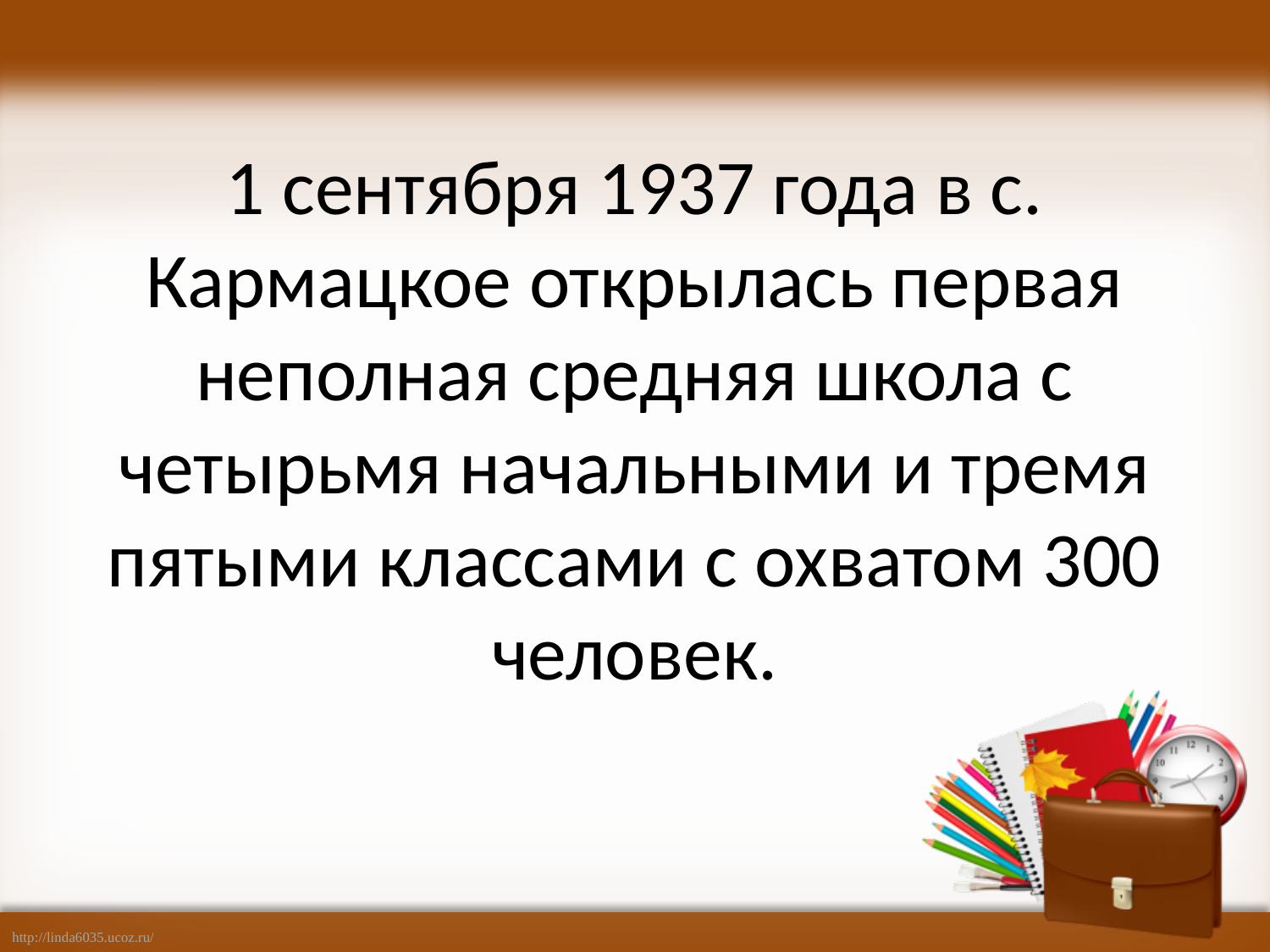

# 1 сентября 1937 года в с. Кармацкое открылась первая неполная средняя школа с четырьмя начальными и тремя пятыми классами с охватом 300 человек.